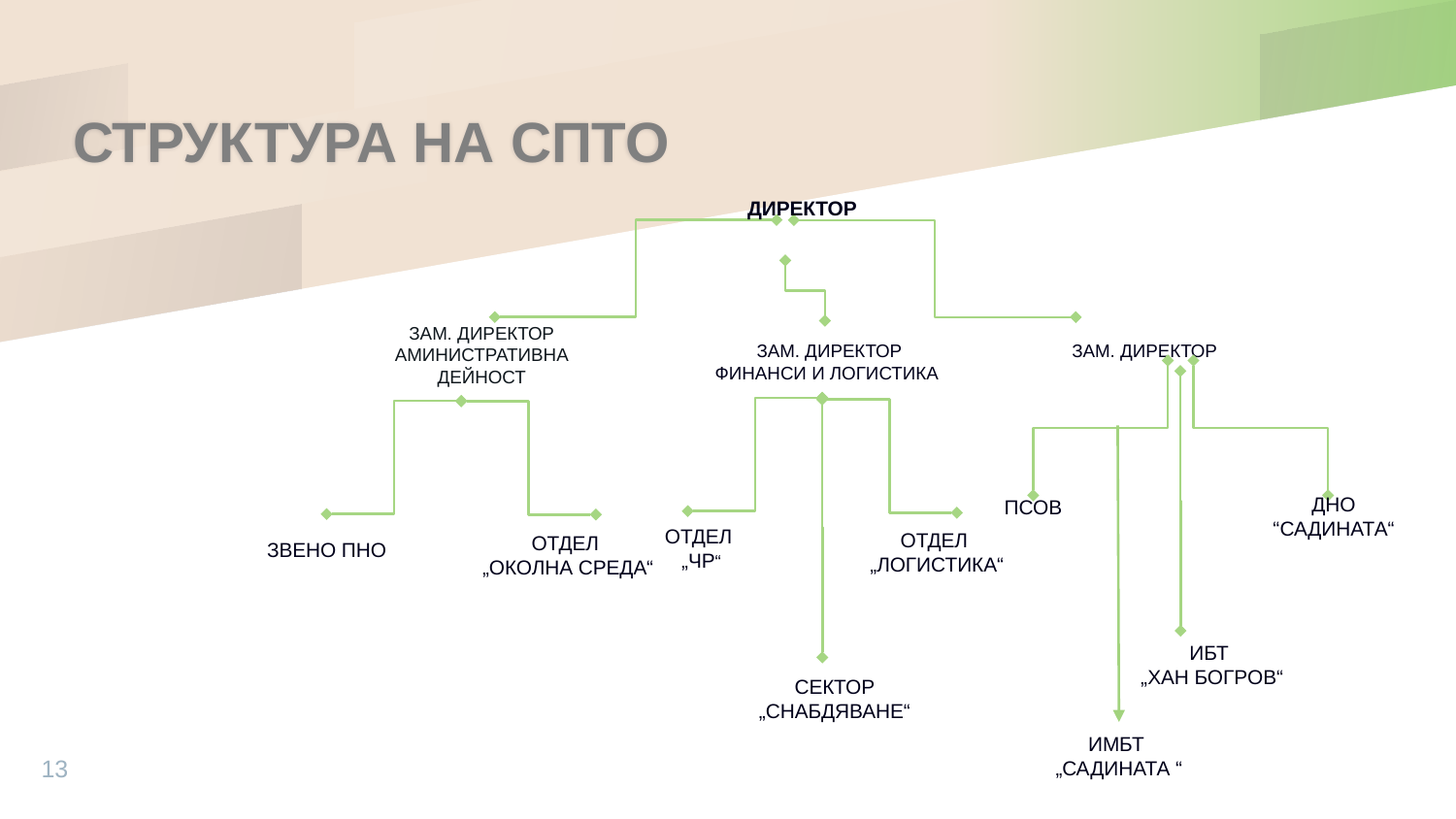

# СТРУКТУРА НА СПТО
ДИРЕКТОР
ЗАМ. ДИРЕКТОР
ЗАМ. ДИРЕКТОР АМИНИСТРАТИВНА ДЕЙНОСТ
ЗАМ. ДИРЕКТОР ФИНАНСИ И ЛОГИСТИКА

ДНО
“САДИНАТА“
ПСОВ
ИБТ
„ХАН БОГРОВ“
ИМБТ
„САДИНАТА “
ОТДЕЛ
„ЧР“
ОТДЕЛ
„ЛОГИСТИКА“
СЕКТОР „СНАБДЯВАНЕ“
ЗВЕНО ПНО
ОТДЕЛ
„ОКОЛНА СРЕДА“
13